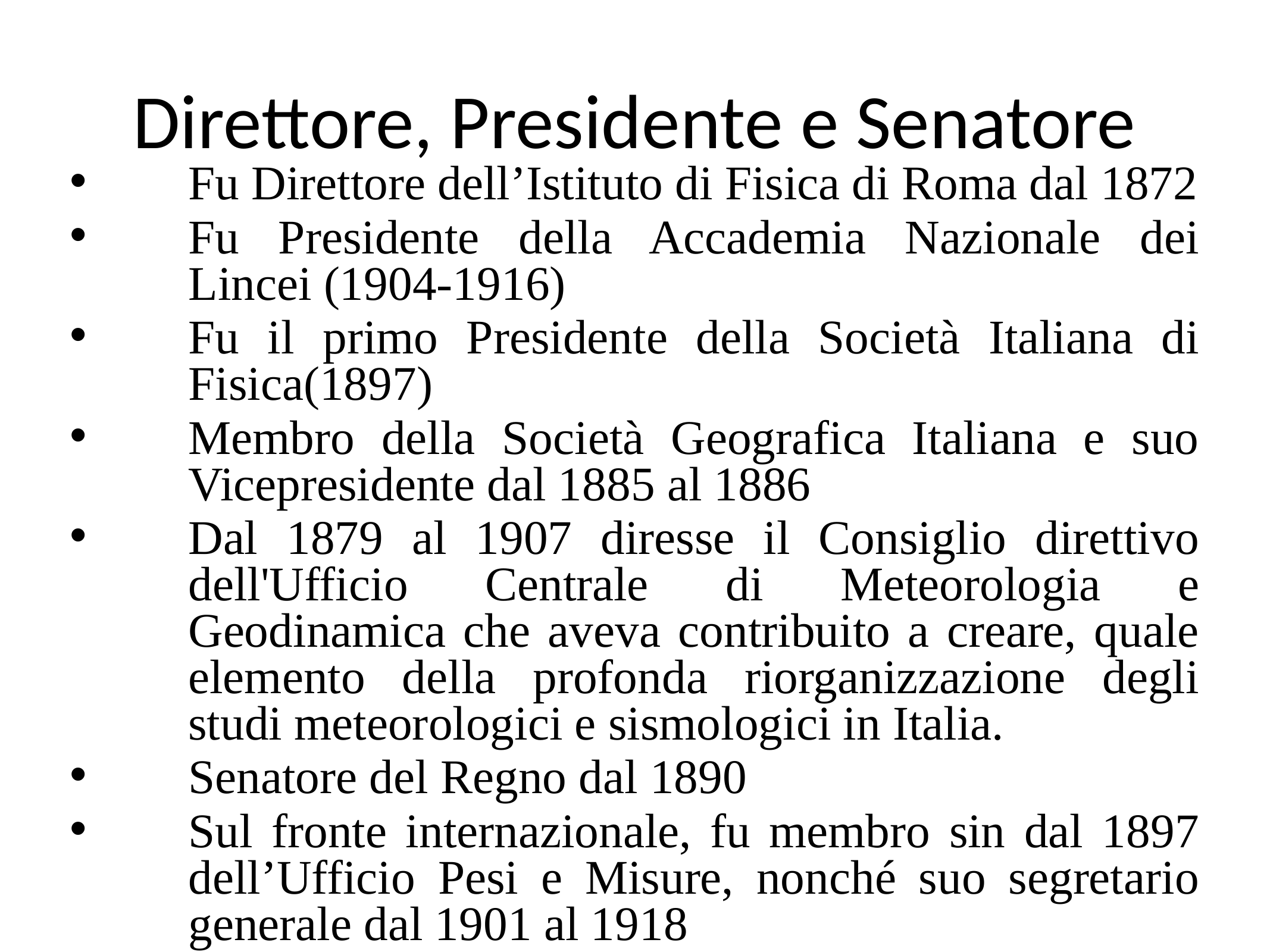

# Direttore, Presidente e Senatore
Fu Direttore dell’Istituto di Fisica di Roma dal 1872
Fu Presidente della Accademia Nazionale dei Lincei (1904-1916)
Fu il primo Presidente della Società Italiana di Fisica(1897)
Membro della Società Geografica Italiana e suo Vicepresidente dal 1885 al 1886
Dal 1879 al 1907 diresse il Consiglio direttivo dell'Ufficio Centrale di Meteorologia e Geodinamica che aveva contribuito a creare, quale elemento della profonda riorganizzazione degli studi meteorologici e sismologici in Italia.
Senatore del Regno dal 1890
Sul fronte internazionale, fu membro sin dal 1897 dell’Ufficio Pesi e Misure, nonché suo segretario generale dal 1901 al 1918